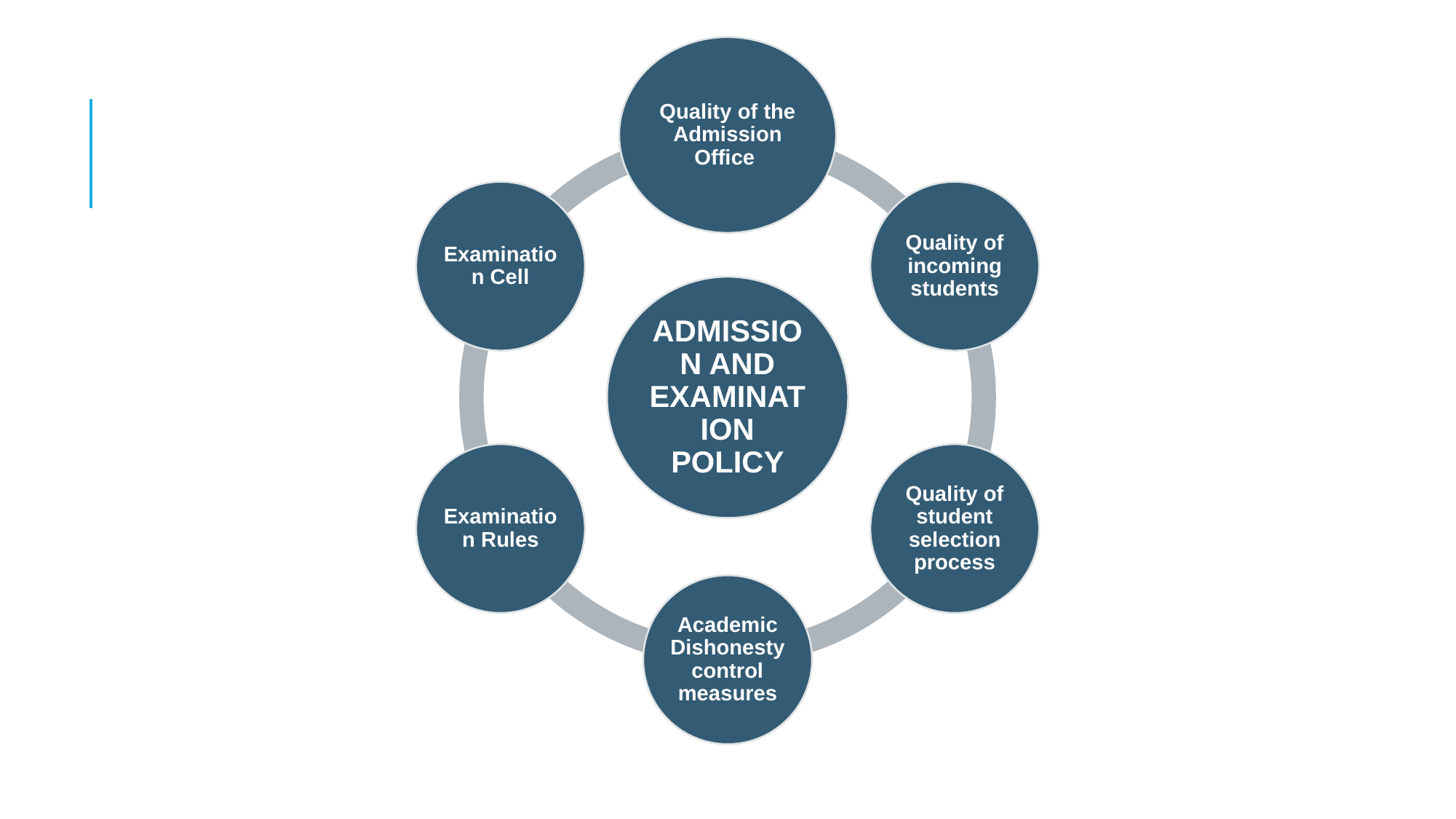

ADMISSION AND EXAMINATION POLICY
Quality of the Admission Office
Quality of incoming students
Quality of student selection process
Academic Dishonesty control measures
Examination Rules
Examination Cell
#